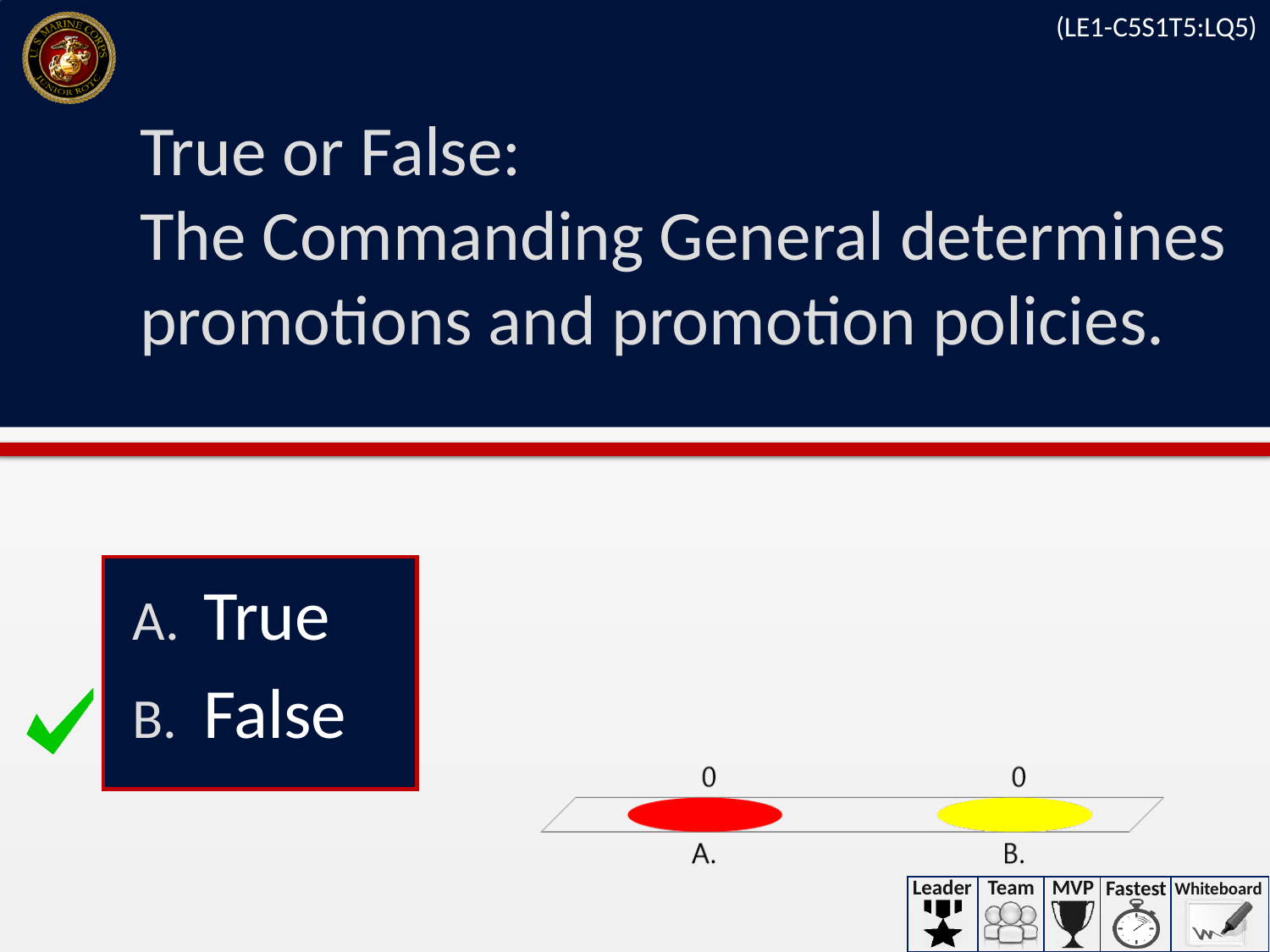

(LE1-C5S1T5:LQ5)
# True or False: The Commanding General determines promotions and promotion policies.

True
False